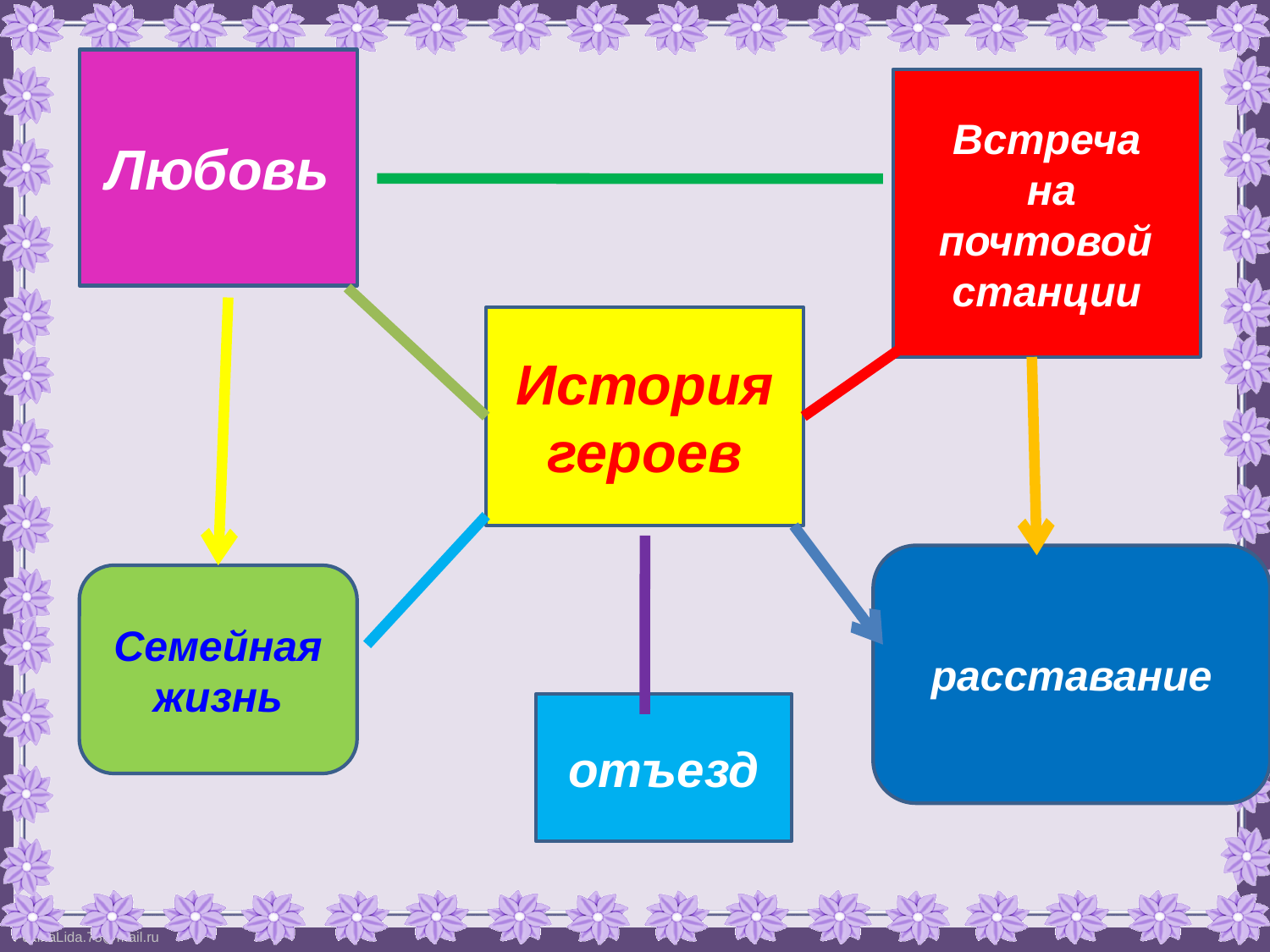

Любовь
Встреча
 на
 почтовой  станции
История героев
расставание
Семейная жизнь
отъезд